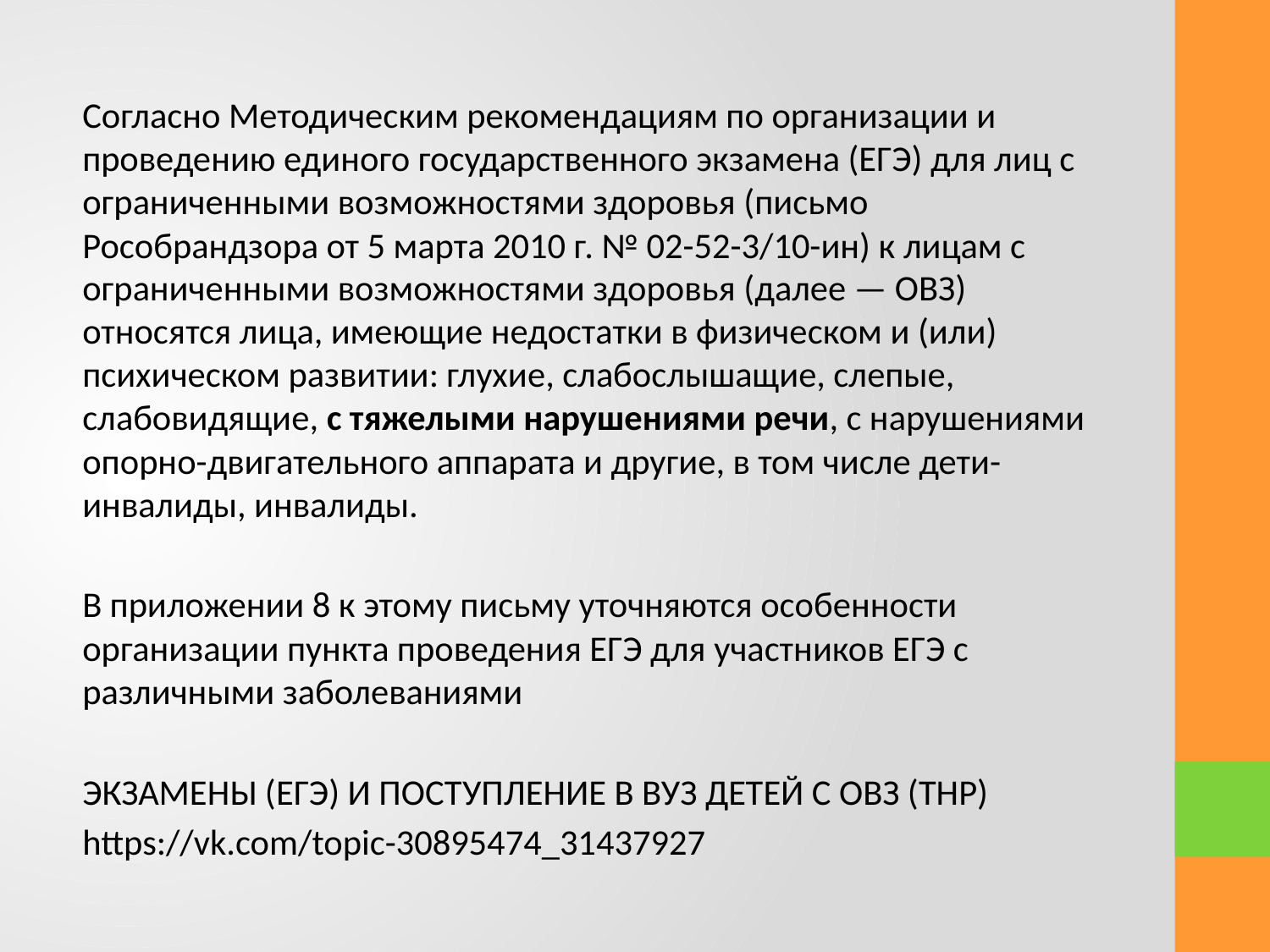

Согласно Методическим рекомендациям по организации и проведению единого государственного экзамена (ЕГЭ) для лиц с ограниченными возможностями здоровья (письмо Рособрандзора от 5 марта 2010 г. № 02-52-3/10-ин) к лицам с ограниченными возможностями здоровья (далее — ОВЗ) относятся лица, имеющие недостатки в физическом и (или) психическом развитии: глухие, слабослышащие, слепые, слабовидящие, с тяжелыми нарушениями речи, с нарушениями опорно-двигательного аппарата и другие, в том числе дети-инвалиды, инвалиды.

В приложении 8 к этому письму уточняются особенности организации пункта проведения ЕГЭ для участников ЕГЭ с различными заболеваниями

ЭКЗАМЕНЫ (ЕГЭ) И ПОСТУПЛЕНИЕ В ВУЗ ДЕТЕЙ С ОВЗ (ТНР)
https://vk.com/topic-30895474_31437927